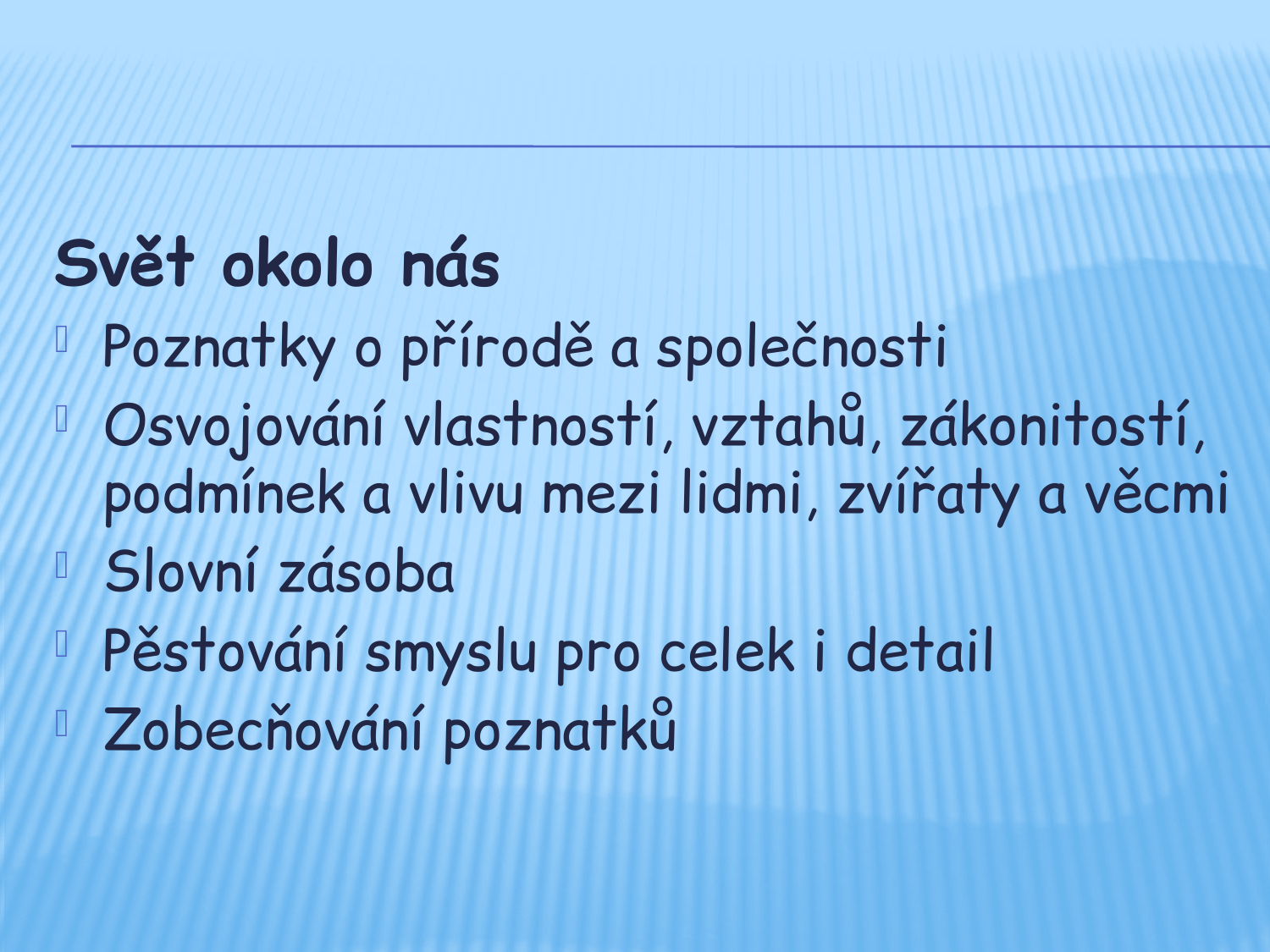

#
Svět okolo nás
Poznatky o přírodě a společnosti
Osvojování vlastností, vztahů, zákonitostí, podmínek a vlivu mezi lidmi, zvířaty a věcmi
Slovní zásoba
Pěstování smyslu pro celek i detail
Zobecňování poznatků